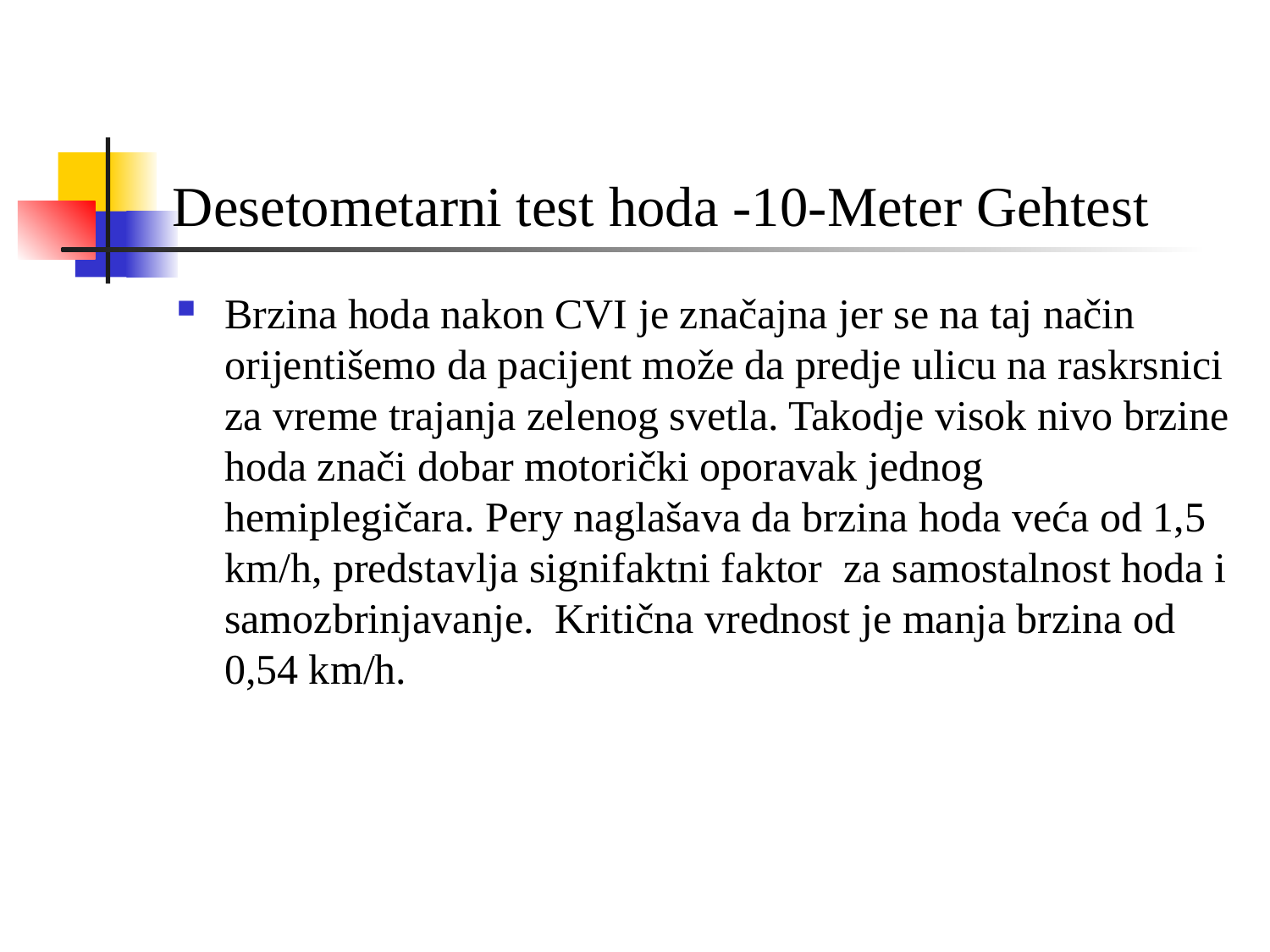

# Desetometarni test hoda -10-Meter Gehtest
Brzina hoda nakon CVI je značajna jer se na taj način orijentišemo da pacijent može da predje ulicu na raskrsnici za vreme trajanja zelenog svetla. Takodje visok nivo brzine hoda znači dobar motorički oporavak jednog hemiplegičara. Pery naglašava da brzina hoda veća od 1,5 km/h, predstavlja signifaktni faktor  za samostalnost hoda i samozbrinjavanje.  Kritična vrednost je manja brzina od 0,54 km/h.